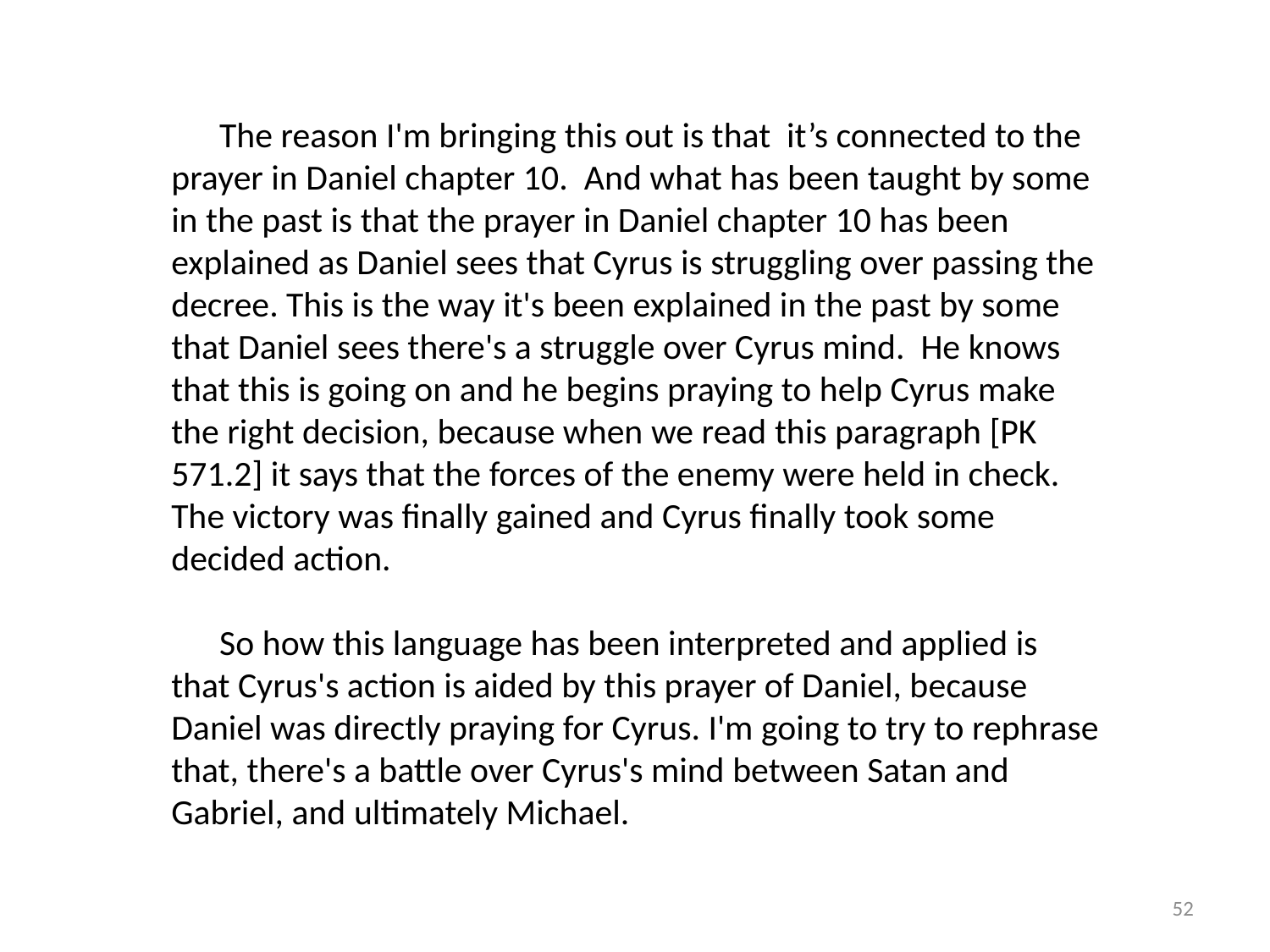

The reason I'm bringing this out is that  it’s connected to the prayer in Daniel chapter 10.  And what has been taught by some in the past is that the prayer in Daniel chapter 10 has been explained as Daniel sees that Cyrus is struggling over passing the decree. This is the way it's been explained in the past by some that Daniel sees there's a struggle over Cyrus mind.  He knows that this is going on and he begins praying to help Cyrus make the right decision, because when we read this paragraph [PK 571.2] it says that the forces of the enemy were held in check.  The victory was finally gained and Cyrus finally took some decided action.

      So how this language has been interpreted and applied is  that Cyrus's action is aided by this prayer of Daniel, because Daniel was directly praying for Cyrus. I'm going to try to rephrase that, there's a battle over Cyrus's mind between Satan and Gabriel, and ultimately Michael.
52